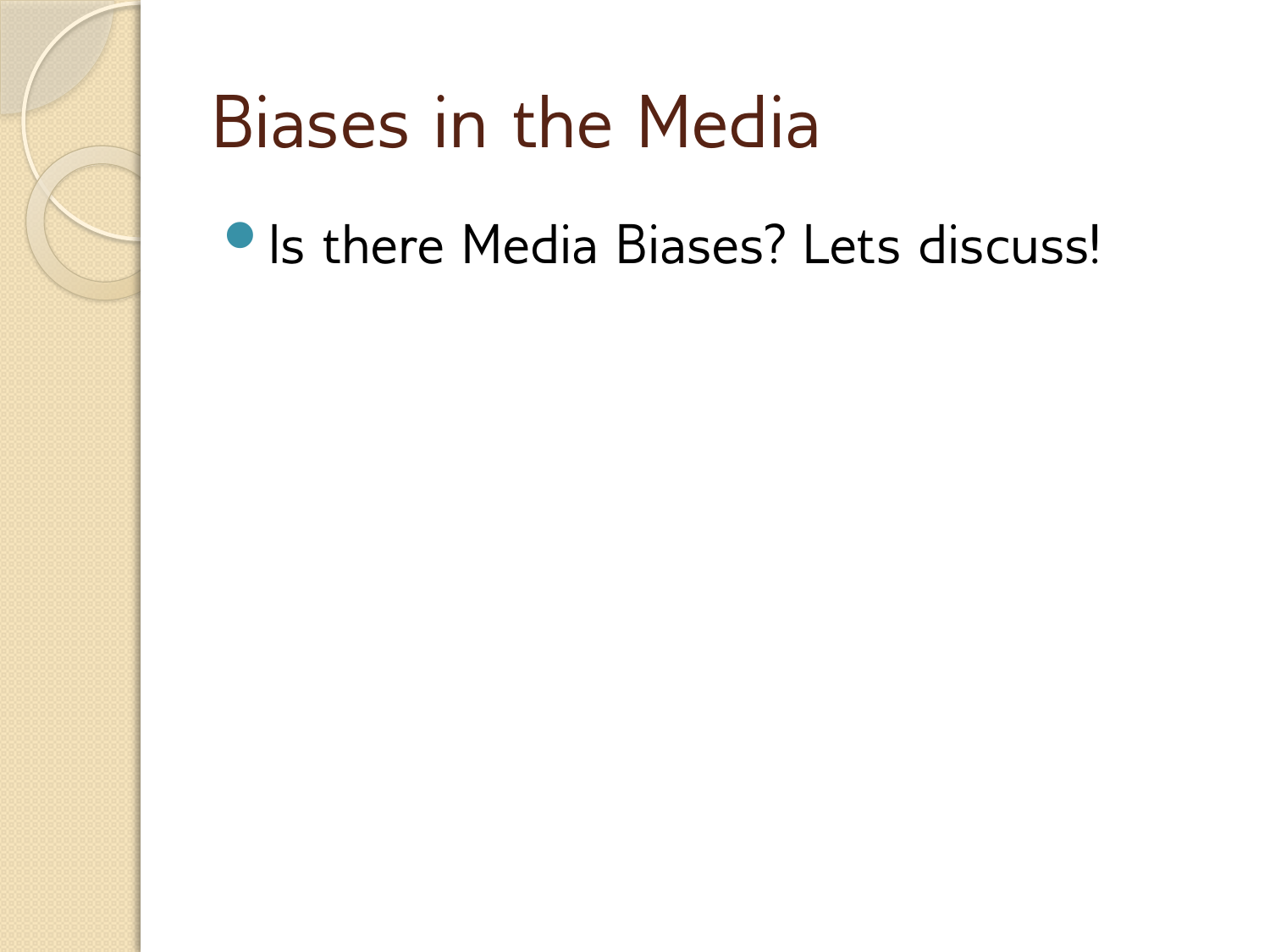

# Biases in the Media
Is there Media Biases? Lets discuss!